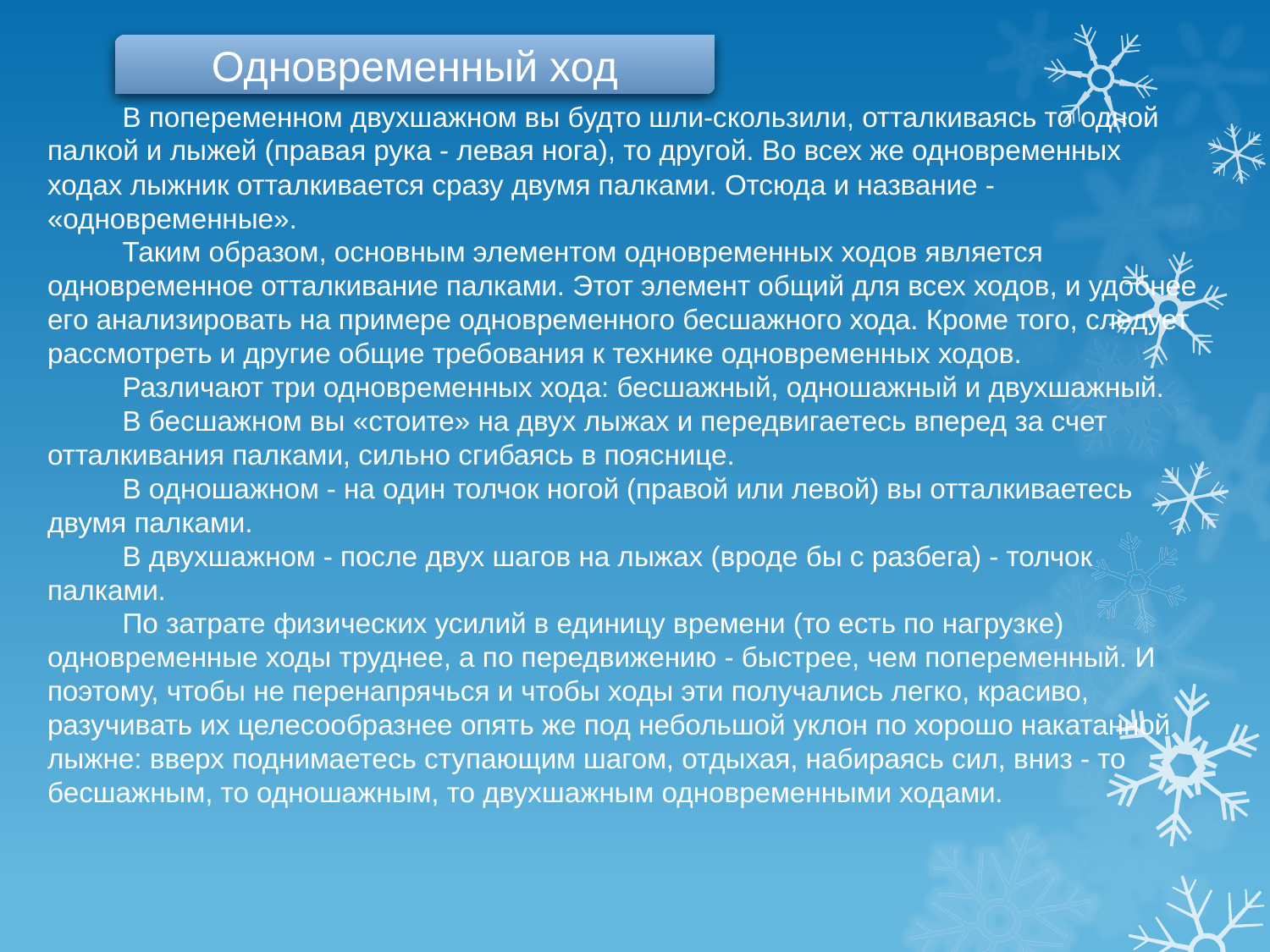

Одновременный ход
В попеременном двухшажном вы будто шли-скользили, отталкиваясь то одной палкой и лыжей (правая рука - левая нога), то другой. Во всех же одновременных ходах лыжник отталкивается сразу двумя палками. Отсюда и название - «одновременные».
Таким образом, основным элементом одновременных ходов является одновременное отталкивание палками. Этот элемент общий для всех ходов, и удобнее его анализировать на примере одновременного бесшажного хода. Кроме того, следует рассмотреть и другие общие требования к технике одновременных ходов.
Различают три одновременных хода: бесшажный, одношажный и двухшажный.
В бесшажном вы «стоите» на двух лыжах и передвигаетесь вперед за счет отталкивания палками, сильно сгибаясь в пояснице.
В одношажном - на один толчок ногой (правой или левой) вы отталкиваетесь двумя палками.
В двухшажном - после двух шагов на лыжах (вроде бы с разбега) - толчок палками.
По затрате физических усилий в единицу времени (то есть по нагрузке) одновременные ходы труднее, а по передвижению - быстрее, чем попеременный. И поэтому, чтобы не перенапрячься и чтобы ходы эти получались легко, красиво, разучивать их целесообразнее опять же под небольшой уклон по хорошо накатанной лыжне: вверх поднимаетесь ступающим шагом, отдыхая, набираясь сил, вниз - то бесшажным, то одношажным, то двухшажным одновременными ходами.